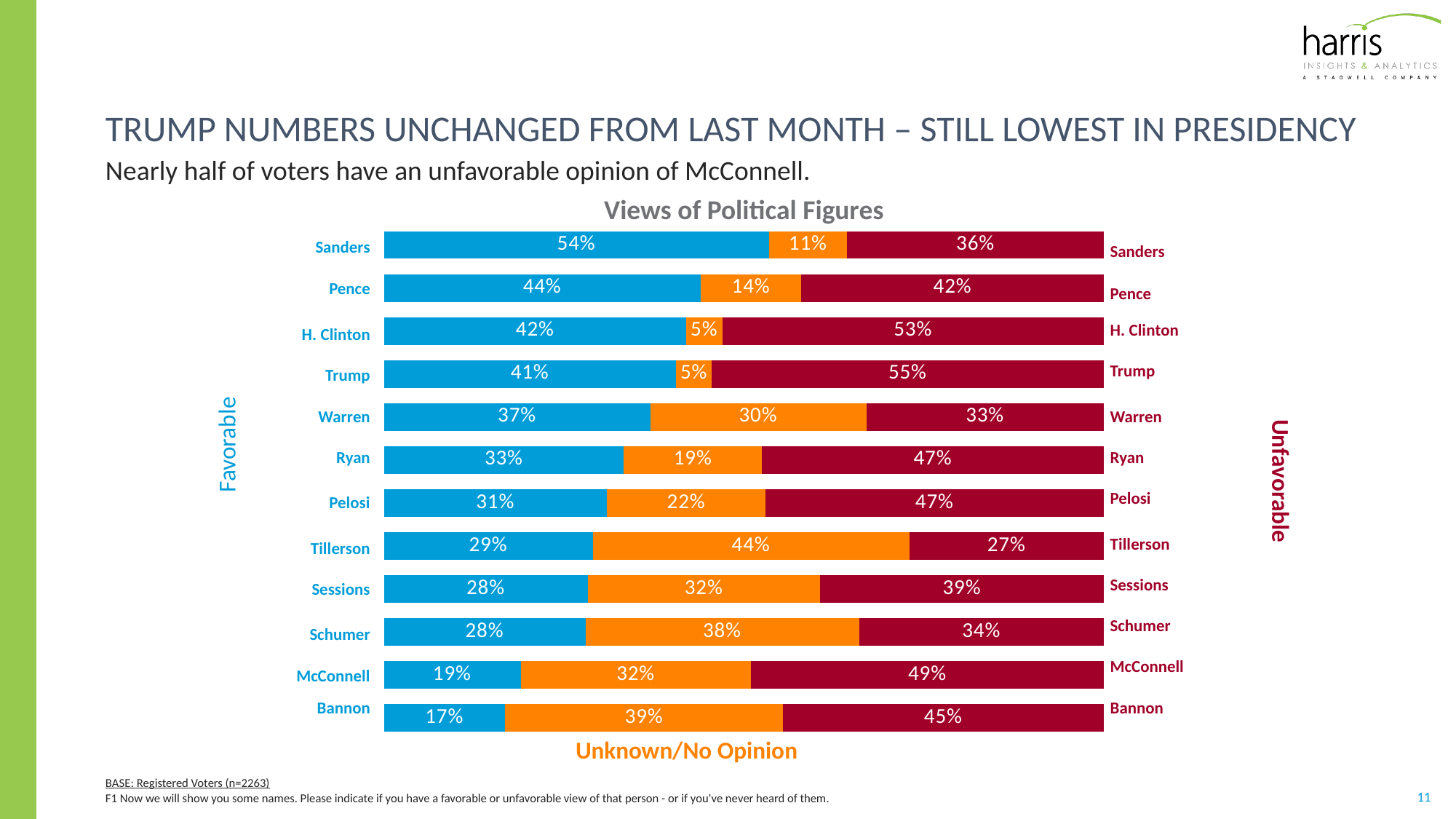

# Trump Numbers unchanged from last month – still Lowest IN PRESIDENCY
Nearly half of voters have an unfavorable opinion of McConnell.
Views of Political Figures

### Chart

| Category |  |  |  |
|---|---|---|---|
| Bannon | 0.17 | 0.39 | 0.45 |
| McConnell | 0.19 | 0.32 | 0.49 |
| Schumer | 0.28 | 0.38 | 0.34 |
| Sessions | 0.28 | 0.32 | 0.39 |
| Tillerson | 0.29 | 0.44 | 0.27 |
| pelosi | 0.31 | 0.22 | 0.47 |
| ryan | 0.33 | 0.19 | 0.47 |
| warren | 0.37 | 0.3 | 0.33 |
| trump | 0.41 | 0.05 | 0.55 |
| clinton | 0.42 | 0.05 | 0.53 |
| pence | 0.44 | 0.14 | 0.42 |
| sanders | 0.54 | 0.11 | 0.36 |
| Sanders |
| --- |
| Pence |
| H. Clinton |
| Trump |
| Warren |
| Ryan |
| Pelosi |
| Tillerson |
| Sessions |
| Schumer |
| McConnell |
| Bannon |
| Sanders |
| --- |
| Pence |
| H. Clinton |
| Trump |
| Warren |
| Ryan |
| Pelosi |
| Tillerson |
| Sessions |
| Schumer |
| McConnell |
| Bannon |
Favorable
Unfavorable
Unknown/No Opinion
BASE: Registered Voters (n=2263)
F1 Now we will show you some names. Please indicate if you have a favorable or unfavorable view of that person - or if you've never heard of them.